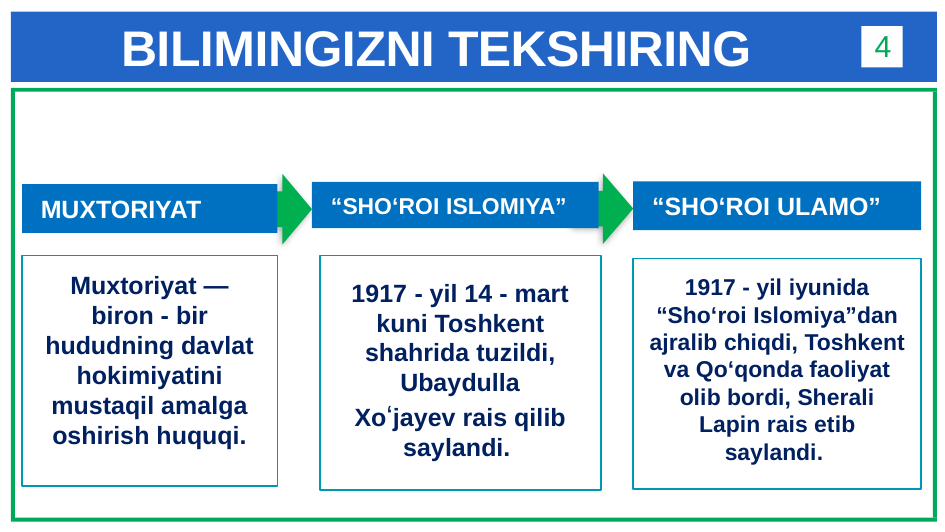

# BILIMINGIZNI TEKSHIRING
4

“SHO‘ROI ULAMO”
“SHO‘ROI ISLOMIYA”
MUXTORIYAT
Muxtoriyat — biron - bir hududning davlat hokimiyatini mustaqil amalga oshirish huquqi.

1917 - yil iyunida “Sho‘roi Islomiya”dan ajralib chiqdi, Toshkent va Qo‘qonda faoliyat olib bordi, Sherali Lapin rais etib saylandi.
1917 - yil 14 - mart kuni Toshkent shahrida tuzildi, Ubaydulla Xo‘jayev rais qilib saylandi.